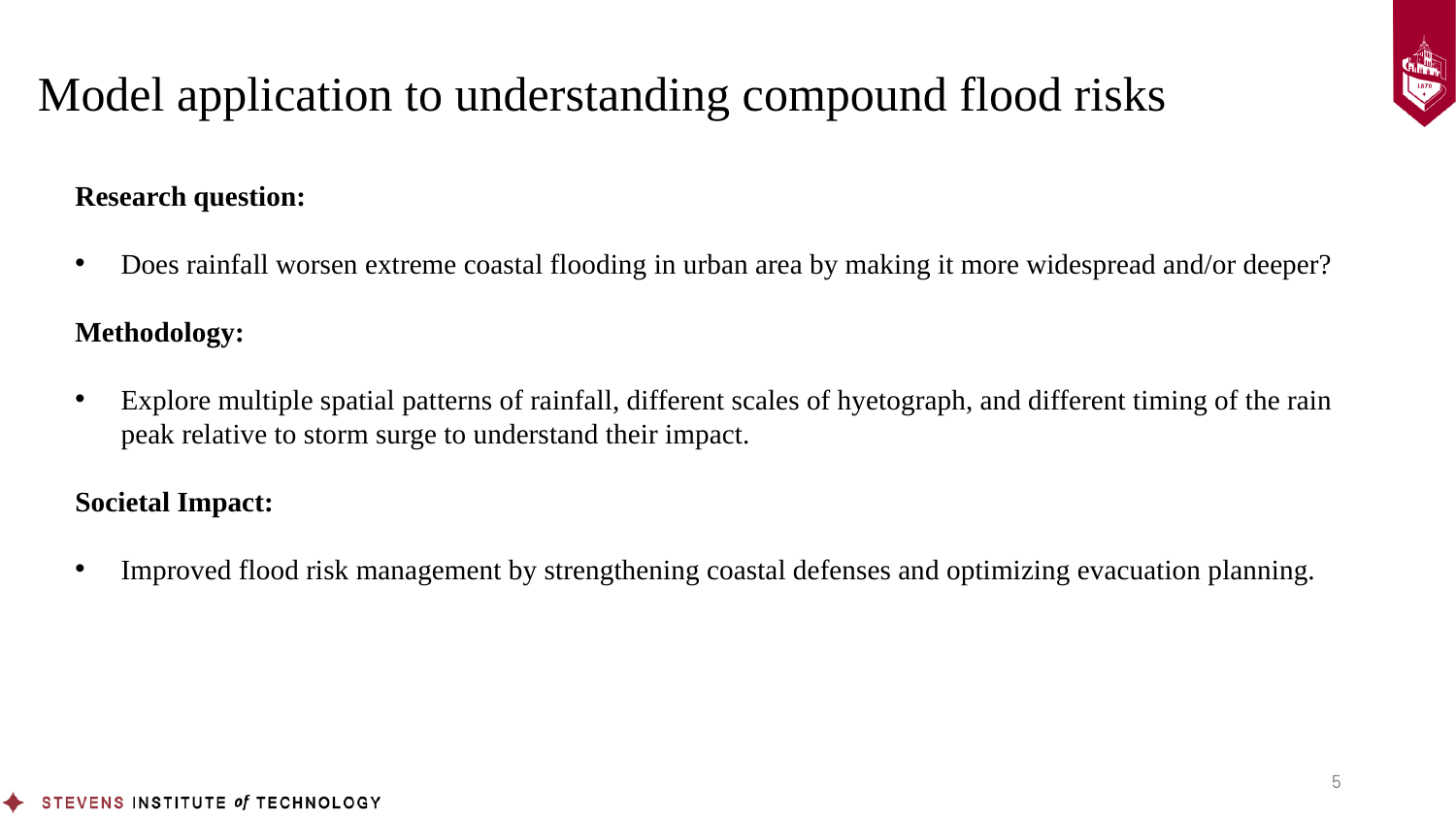

# Model application to understanding compound flood risks
Research question:

Does rainfall worsen extreme coastal flooding in urban area by making it more widespread and/or deeper?

Methodology:

Explore multiple spatial patterns of rainfall, different scales of hyetograph, and different timing of the rain peak relative to storm surge to understand their impact.

Societal Impact:

Improved flood risk management by strengthening coastal defenses and optimizing evacuation planning.
5